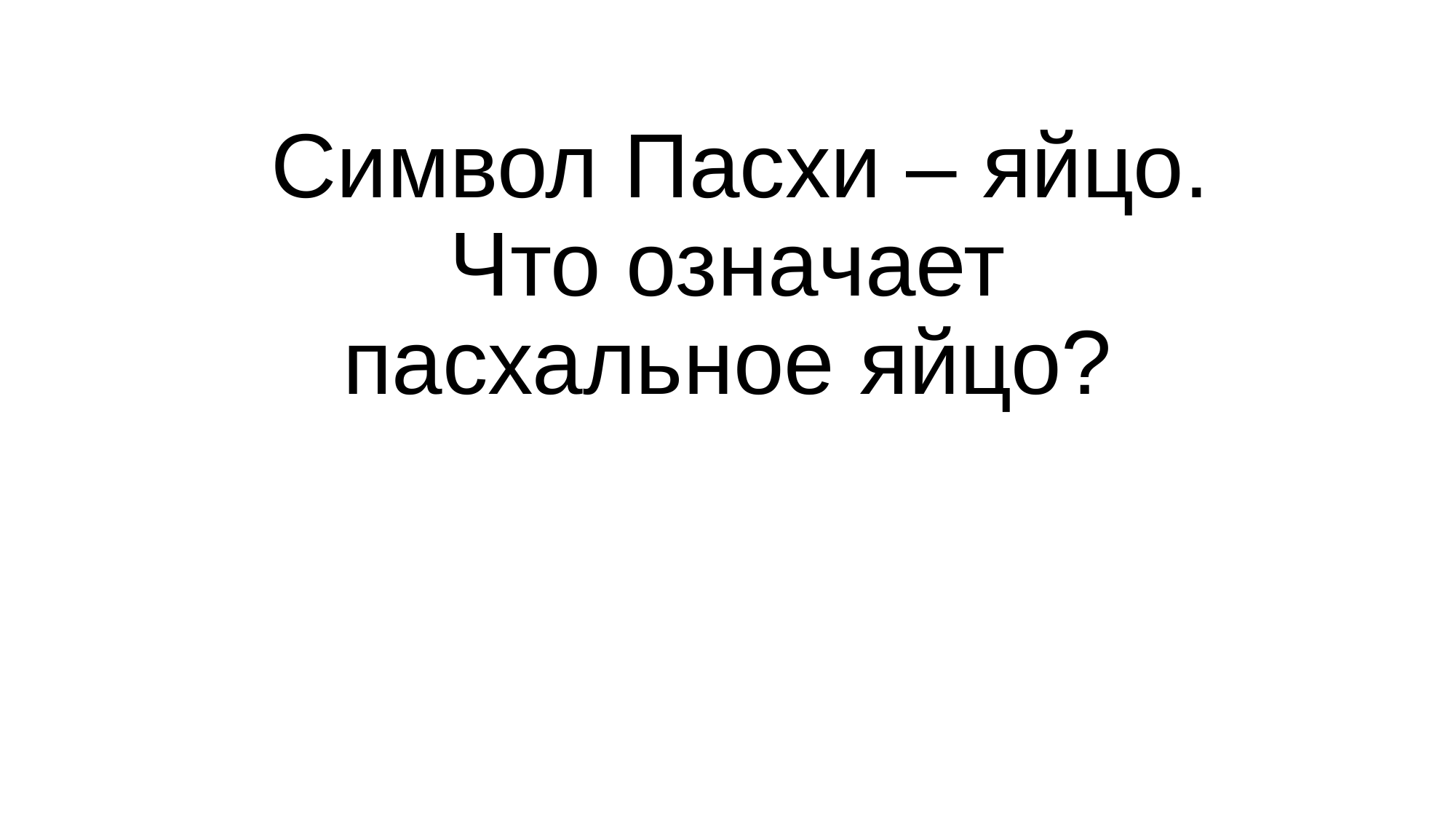

# Символ Пасхи – яйцо. Что ознaчает пасхальное яйцо?